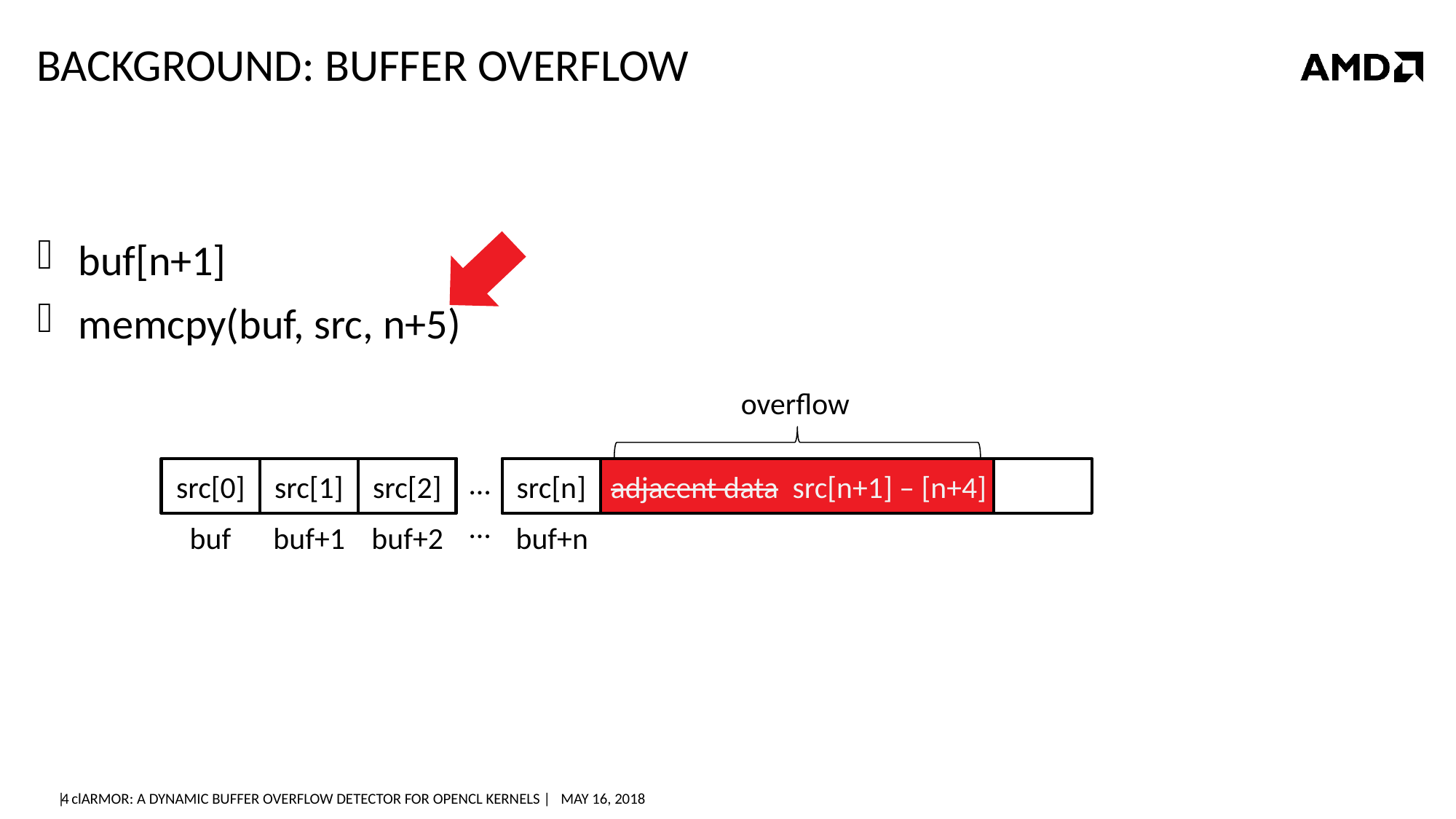

# Background: Buffer Overflow

buf[n+1]
memcpy(buf, src, n+5)

overflow

src[0]
src[1]
src[2]
…

src[n]
adjacent data  src[n+1] – [n+4]
adjacent data
…
buf
buf+1
buf+2
buf+n